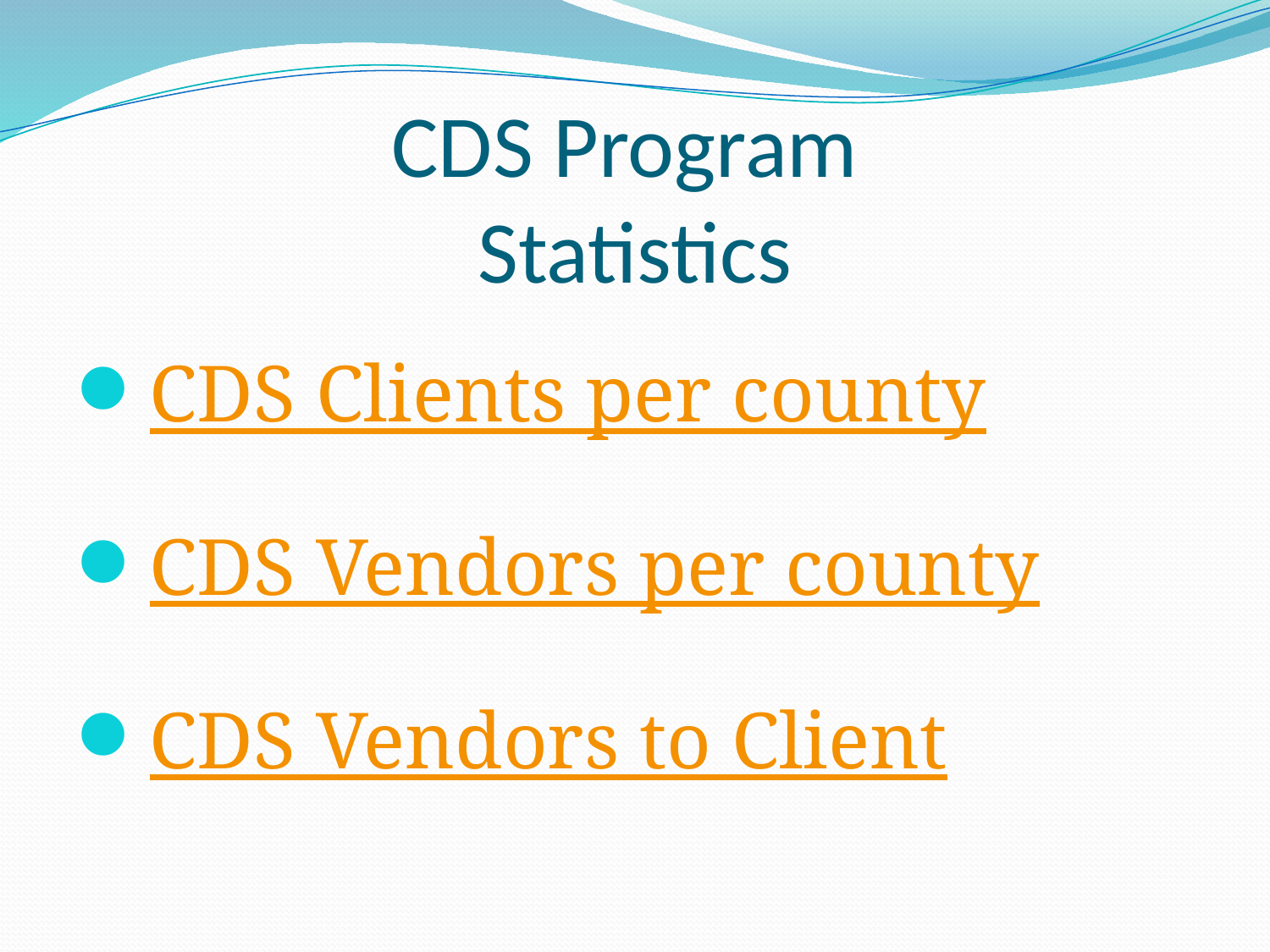

# CDS Program Statistics
CDS Clients per county

CDS Vendors per county

CDS Vendors to Client